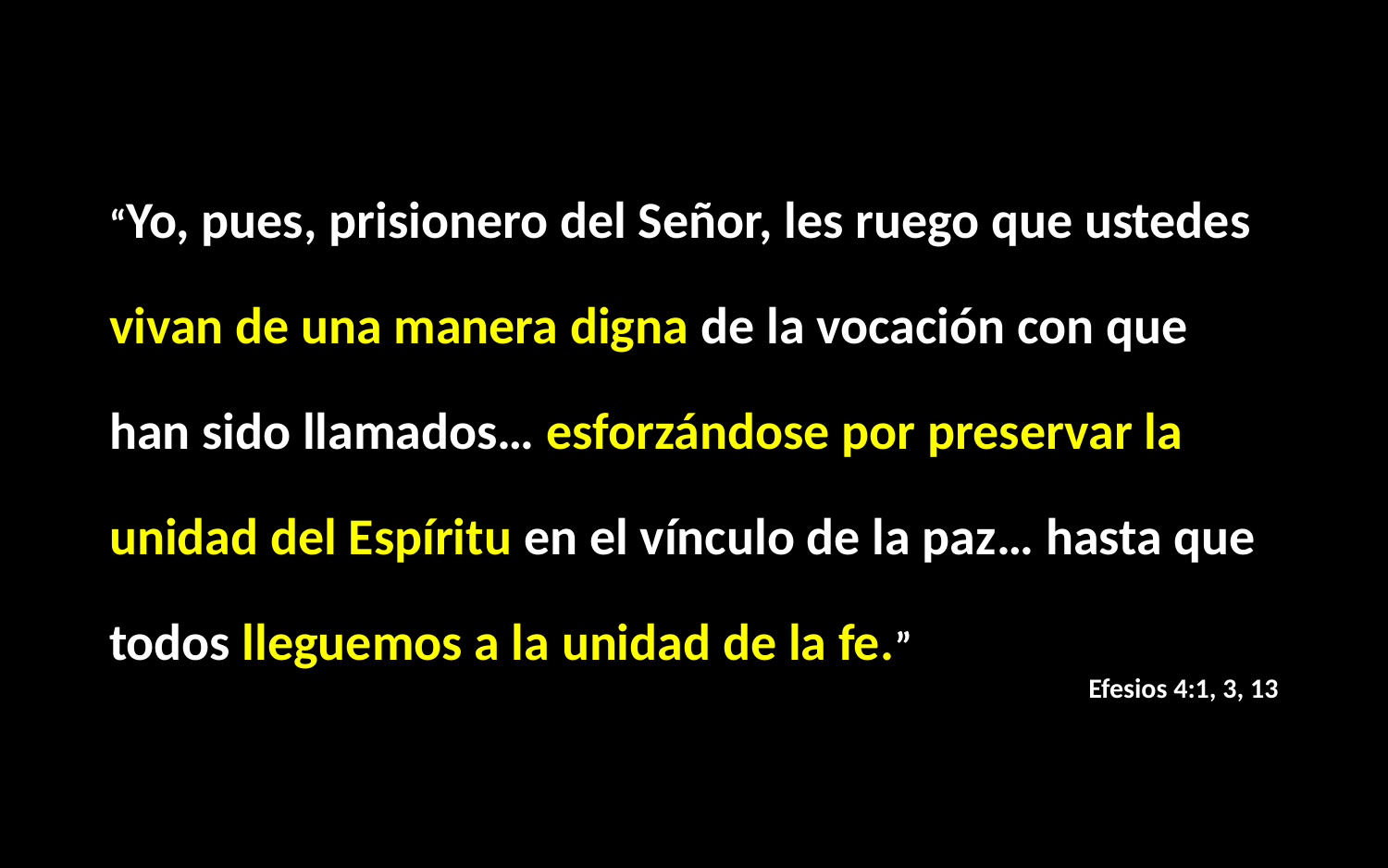

“Yo, pues, prisionero del Señor, les ruego que ustedes vivan de una manera digna de la vocación con que han sido llamados… esforzándose por preservar la unidad del Espíritu en el vínculo de la paz… hasta que todos lleguemos a la unidad de la fe.”
Efesios 4:1, 3, 13